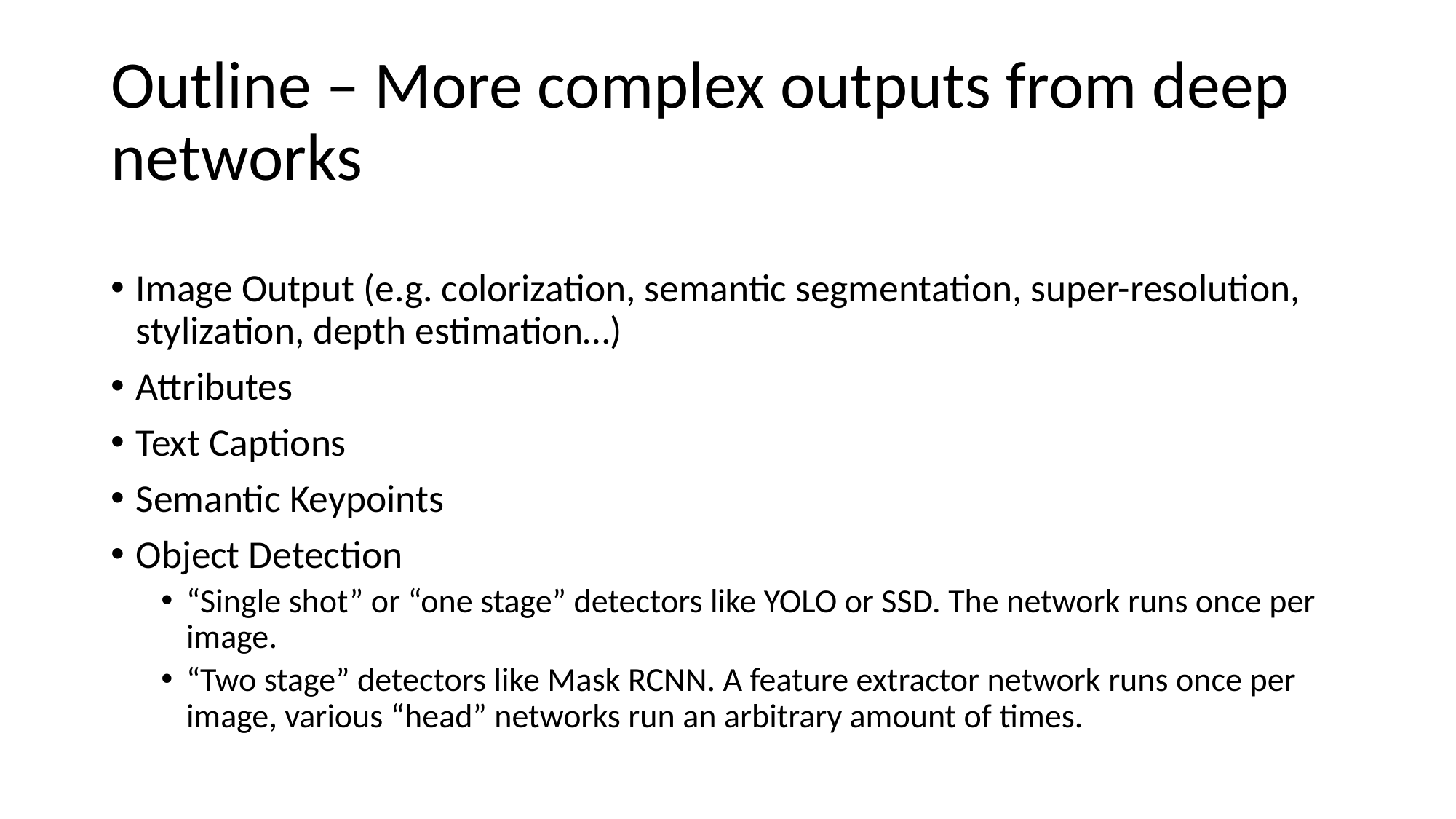

# Outline – More complex outputs from deep networks
Image Output (e.g. colorization, semantic segmentation, super-resolution, stylization, depth estimation…)
Attributes
Text Captions
Semantic Keypoints
Object Detection
“Single shot” or “one stage” detectors like YOLO or SSD. The network runs once per image.
“Two stage” detectors like Mask RCNN. A feature extractor network runs once per image, various “head” networks run an arbitrary amount of times.